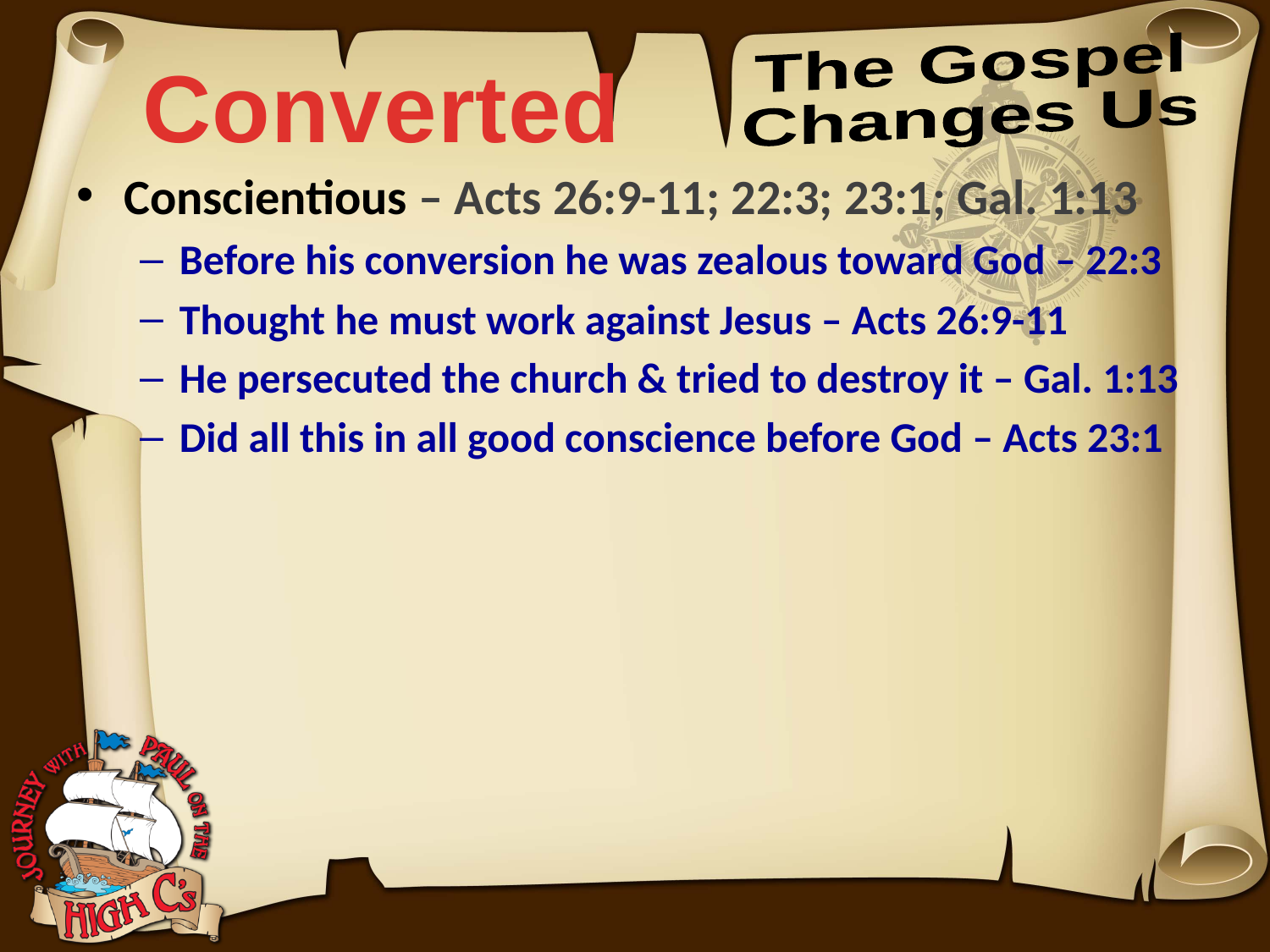

The Gospel
Changes Us
Converted
Conscientious – Acts 26:9-11; 22:3; 23:1; Gal. 1:13
Before his conversion he was zealous toward God – 22:3
Thought he must work against Jesus – Acts 26:9-11
He persecuted the church & tried to destroy it – Gal. 1:13
Did all this in all good conscience before God – Acts 23:1